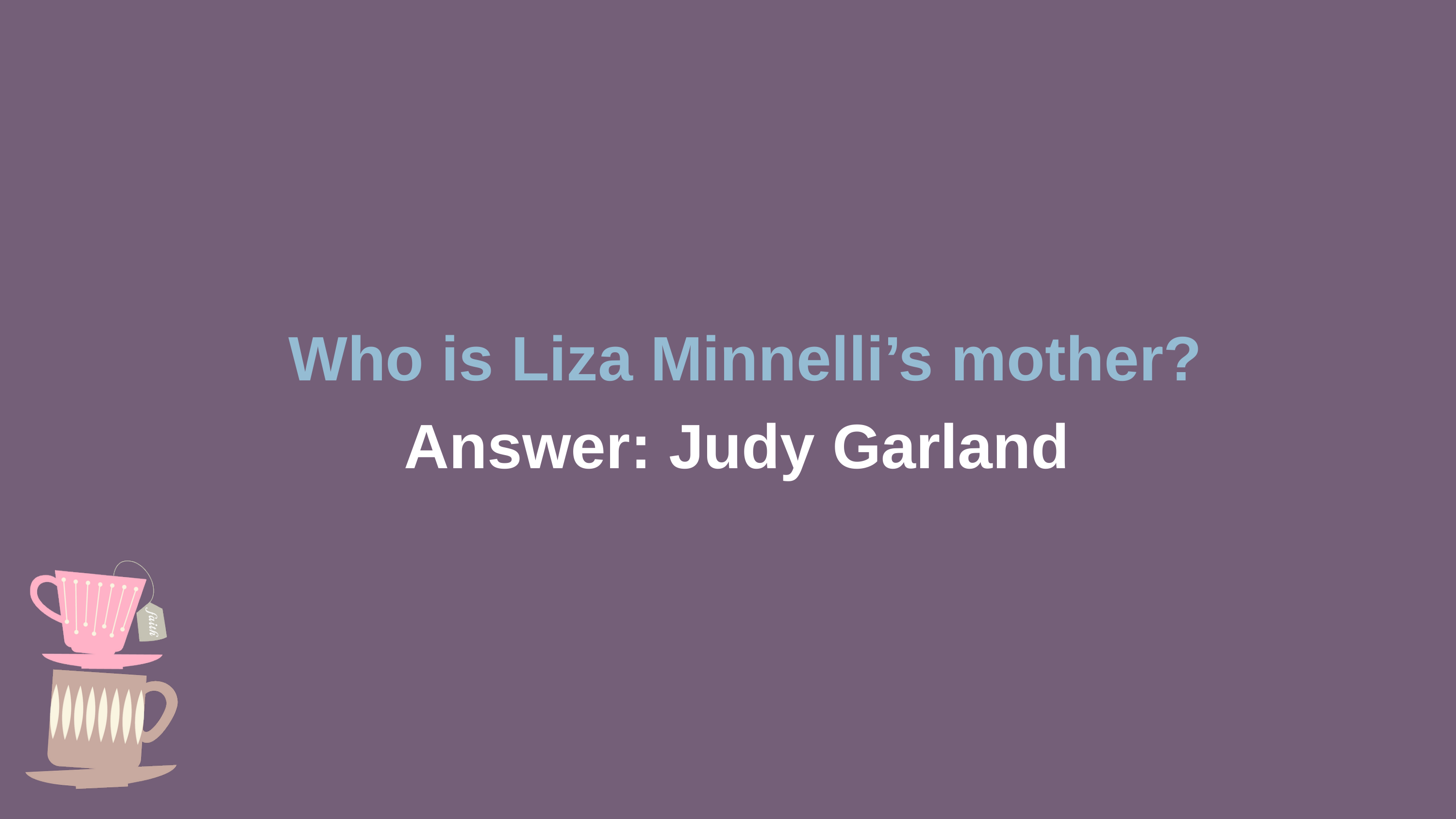

Who is Liza Minnelli’s mother?
Answer: Judy Garland